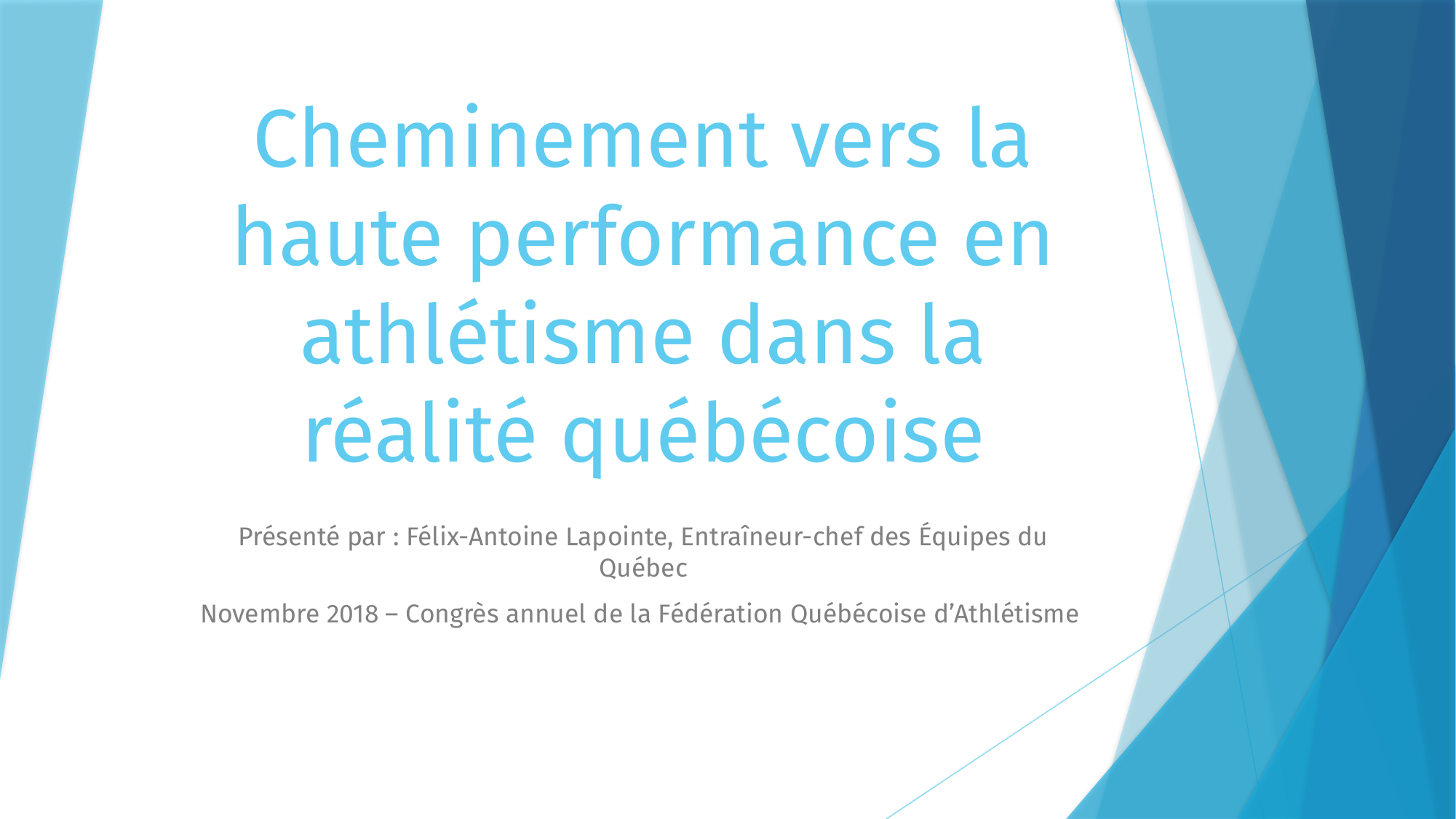

# Cheminement vers la haute performance en athlétisme dans la réalité québécoise
Présenté par : Félix-Antoine Lapointe, Entraîneur-chef des Équipes du Québec
Novembre 2018 – Congrès annuel de la Fédération Québécoise d’Athlétisme